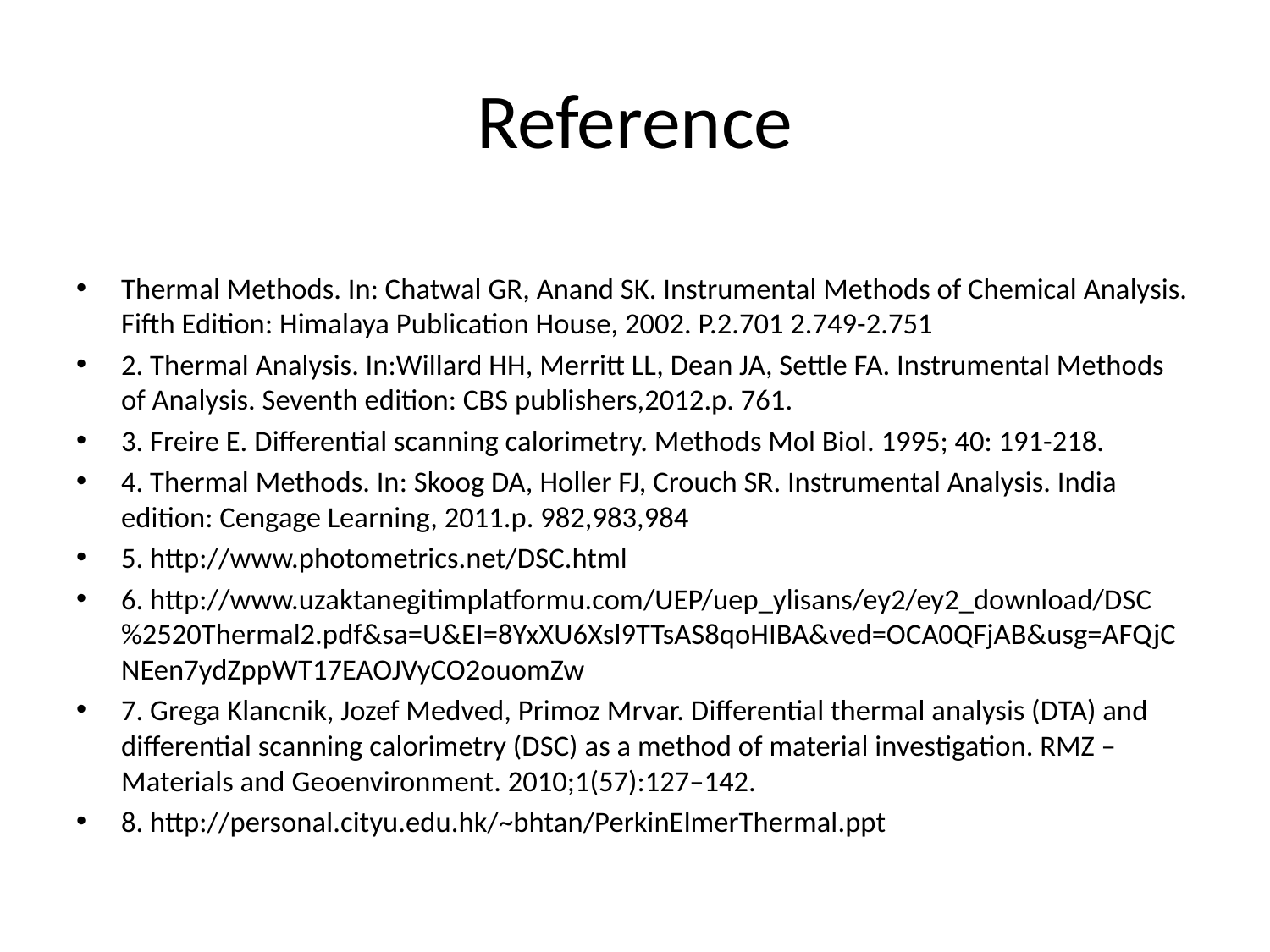

# Reference

Thermal Methods. In: Chatwal GR, Anand SK. Instrumental Methods of Chemical Analysis. Fifth Edition: Himalaya Publication House, 2002. P.2.701 2.749-2.751
2. Thermal Analysis. In:Willard HH, Merritt LL, Dean JA, Settle FA. Instrumental Methods of Analysis. Seventh edition: CBS publishers,2012.p. 761.
3. Freire E. Differential scanning calorimetry. Methods Mol Biol. 1995; 40: 191-218.
4. Thermal Methods. In: Skoog DA, Holler FJ, Crouch SR. Instrumental Analysis. India edition: Cengage Learning, 2011.p. 982,983,984
5. http://www.photometrics.net/DSC.html
6. http://www.uzaktanegitimplatformu.com/UEP/uep_ylisans/ey2/ey2_download/DSC%2520Thermal2.pdf&sa=U&EI=8YxXU6Xsl9TTsAS8qoHIBA&ved=OCA0QFjAB&usg=AFQjCNEen7ydZppWT17EAOJVyCO2ouomZw
7. Grega Klancnik, Jozef Medved, Primoz Mrvar. Differential thermal analysis (DTA) and differential scanning calorimetry (DSC) as a method of material investigation. RMZ – Materials and Geoenvironment. 2010;1(57):127–142.
8. http://personal.cityu.edu.hk/~bhtan/PerkinElmerThermal.ppt